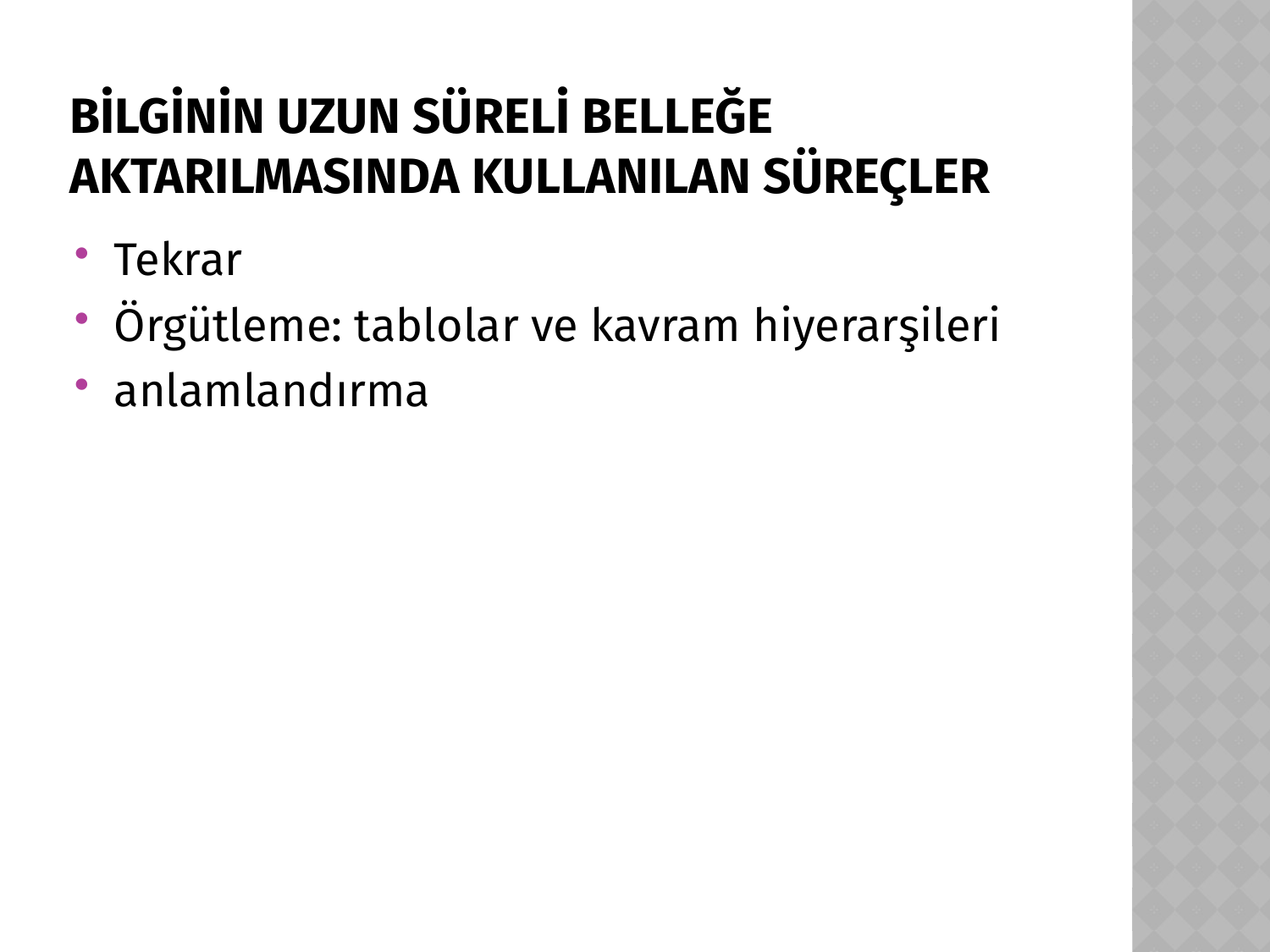

# Bilginin uzun süreli belleğe aktarılmasında kullanılan süreçler
Tekrar
Örgütleme: tablolar ve kavram hiyerarşileri
anlamlandırma